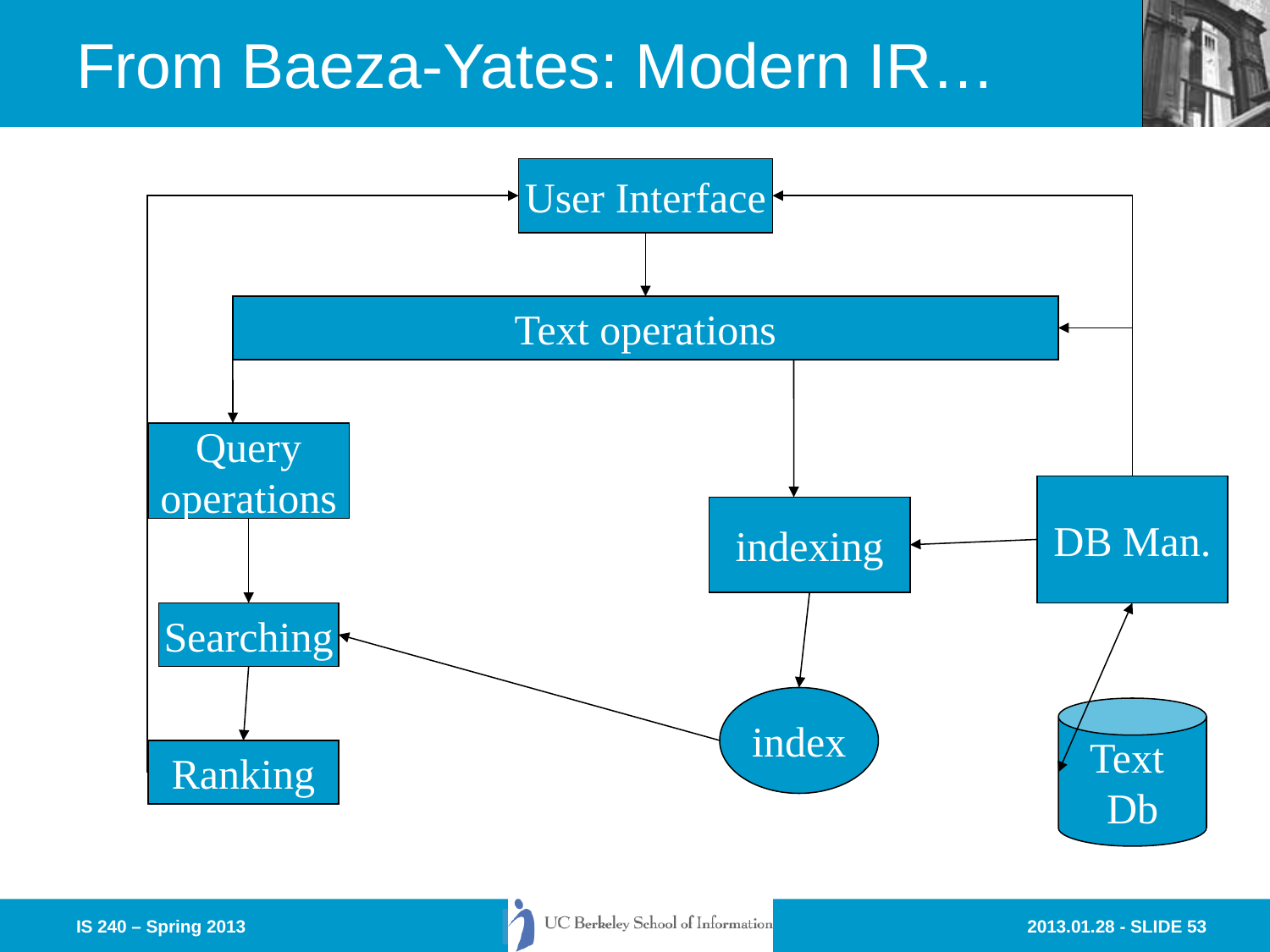

# From Baeza-Yates: Modern IR…
User Interface
Text operations

Query
operations
DB Man.
indexing
Searching
index
Text
Db
Ranking
IS 240 – Spring 2013